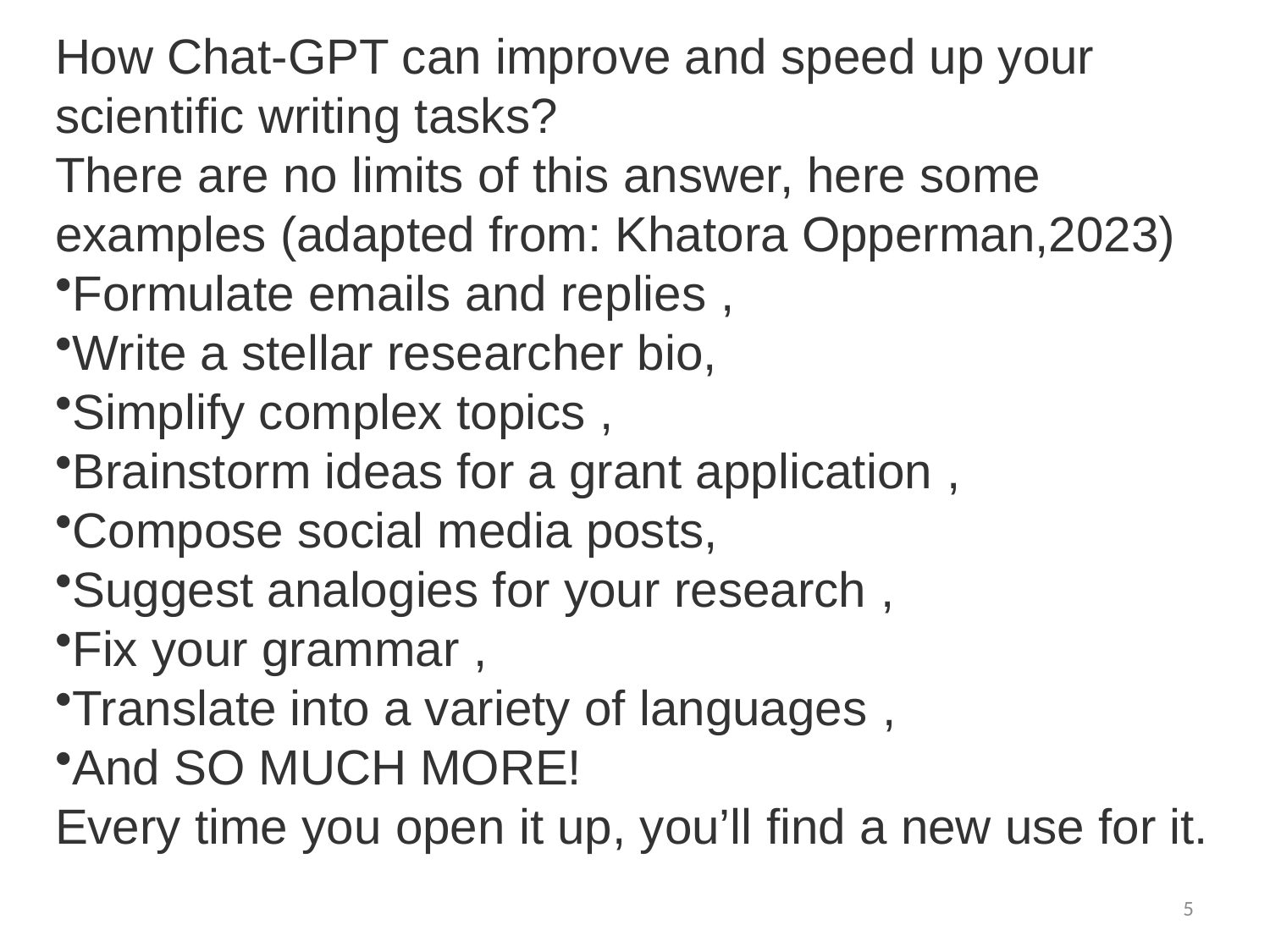

How Chat-GPT can improve and speed up your scientific writing tasks?
There are no limits of this answer, here some examples (adapted from: Khatora Opperman,2023)
Formulate emails and replies ,
Write a stellar researcher bio,
Simplify complex topics ,
Brainstorm ideas for a grant application ,
Compose social media posts,
Suggest analogies for your research ,
Fix your grammar ,
Translate into a variety of languages ,
And SO MUCH MORE!
Every time you open it up, you’ll find a new use for it.
5